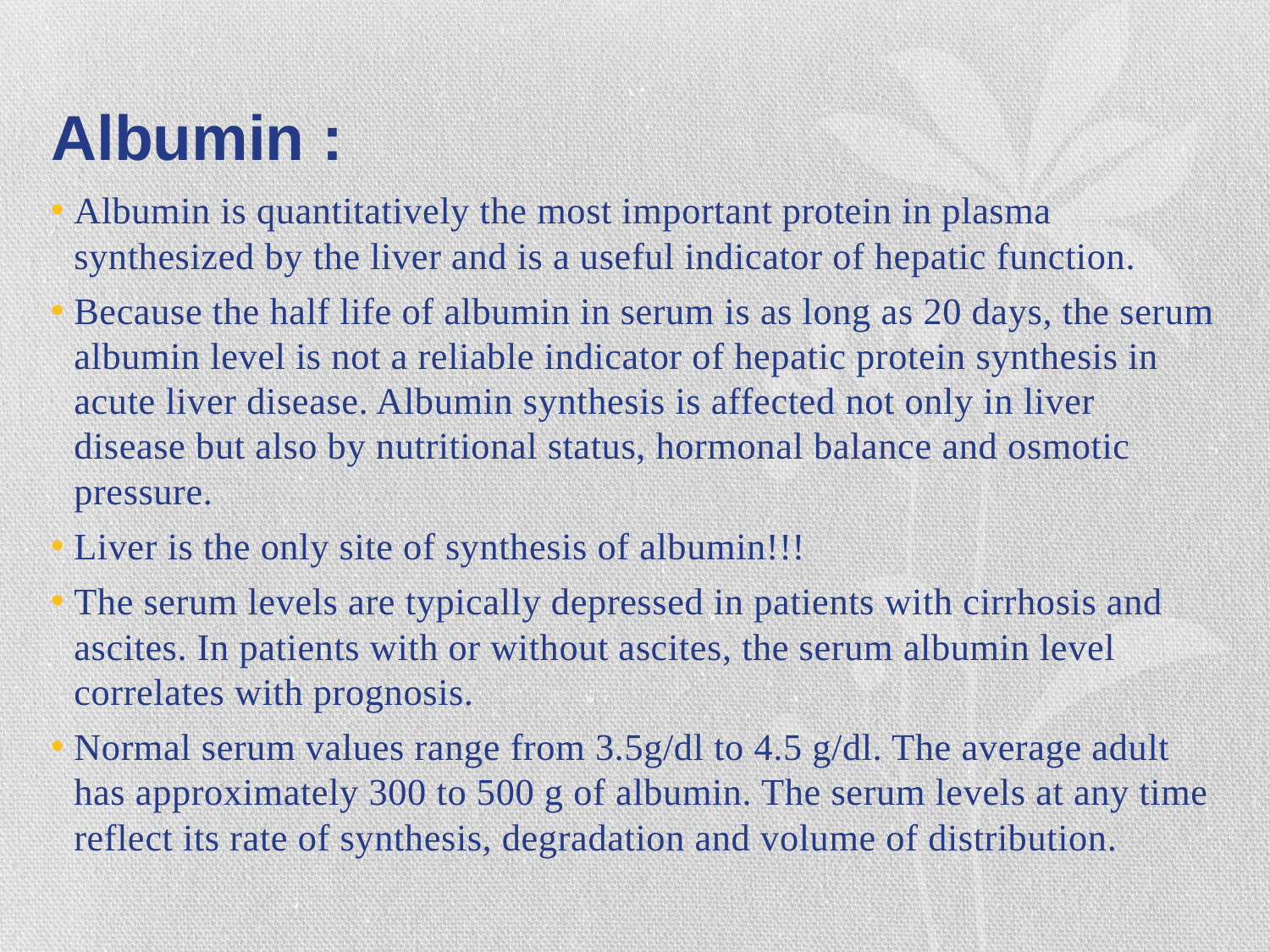

# Albumin :
Albumin is quantitatively the most important protein in plasma synthesized by the liver and is a useful indicator of hepatic function.
Because the half life of albumin in serum is as long as 20 days, the serum albumin level is not a reliable indicator of hepatic protein synthesis in acute liver disease. Albumin synthesis is affected not only in liver disease but also by nutritional status, hormonal balance and osmotic pressure.
Liver is the only site of synthesis of albumin!!!
The serum levels are typically depressed in patients with cirrhosis and ascites. In patients with or without ascites, the serum albumin level correlates with prognosis.
Normal serum values range from 3.5g/dl to 4.5 g/dl. The average adult has approximately 300 to 500 g of albumin. The serum levels at any time reflect its rate of synthesis, degradation and volume of distribution.